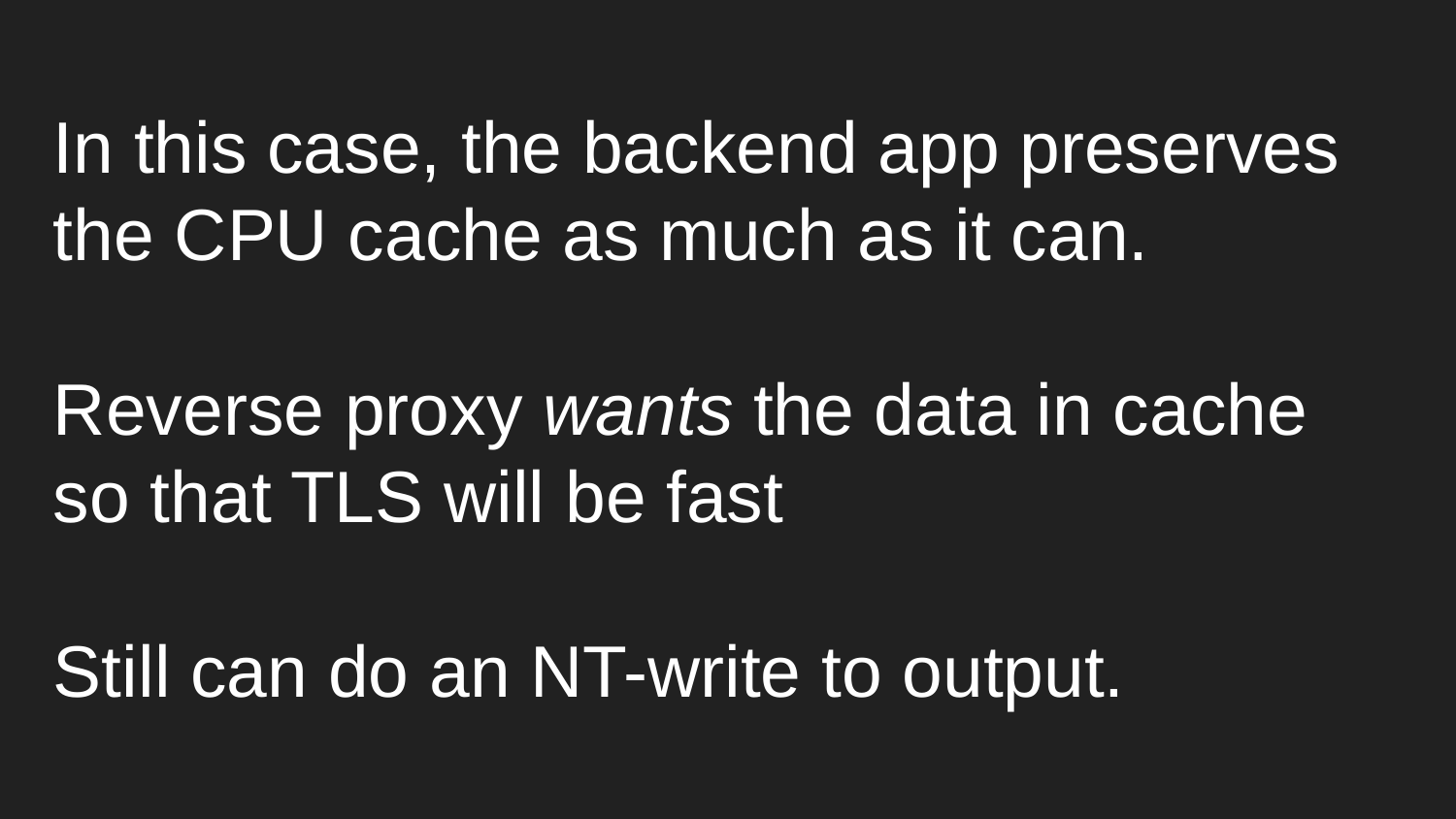

In this case, the backend app preserves the CPU cache as much as it can.

Reverse proxy wants the data in cache so that TLS will be fast

Still can do an NT-write to output.